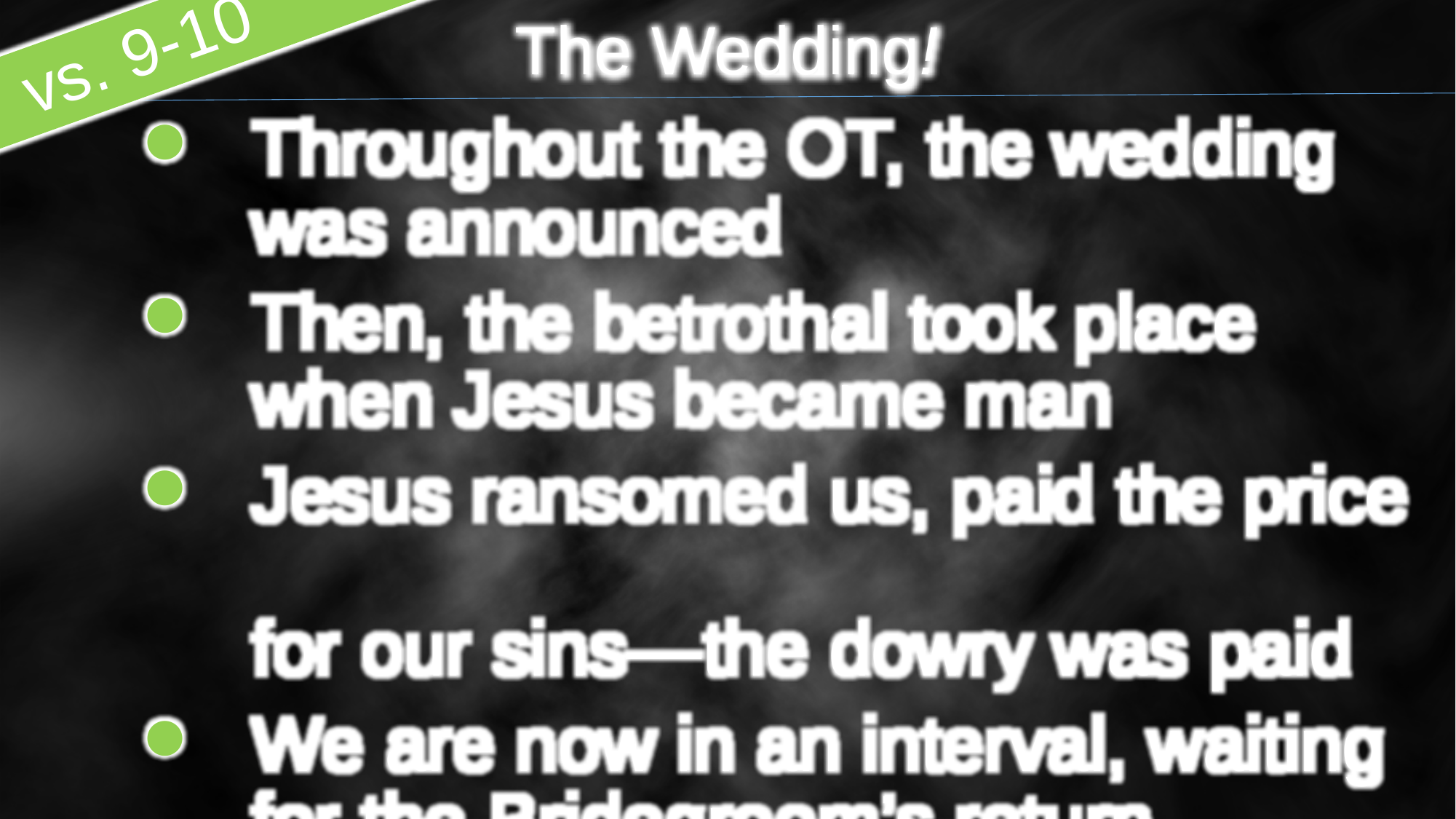

The Wedding!
  vs. 9-10
Throughout the OT, the wedding
was announced
Then, the betrothal took place
when Jesus became man
Jesus ransomed us, paid the price
for our sins—the dowry was paid
We are now in an interval, waiting for the Bridegroom’s return